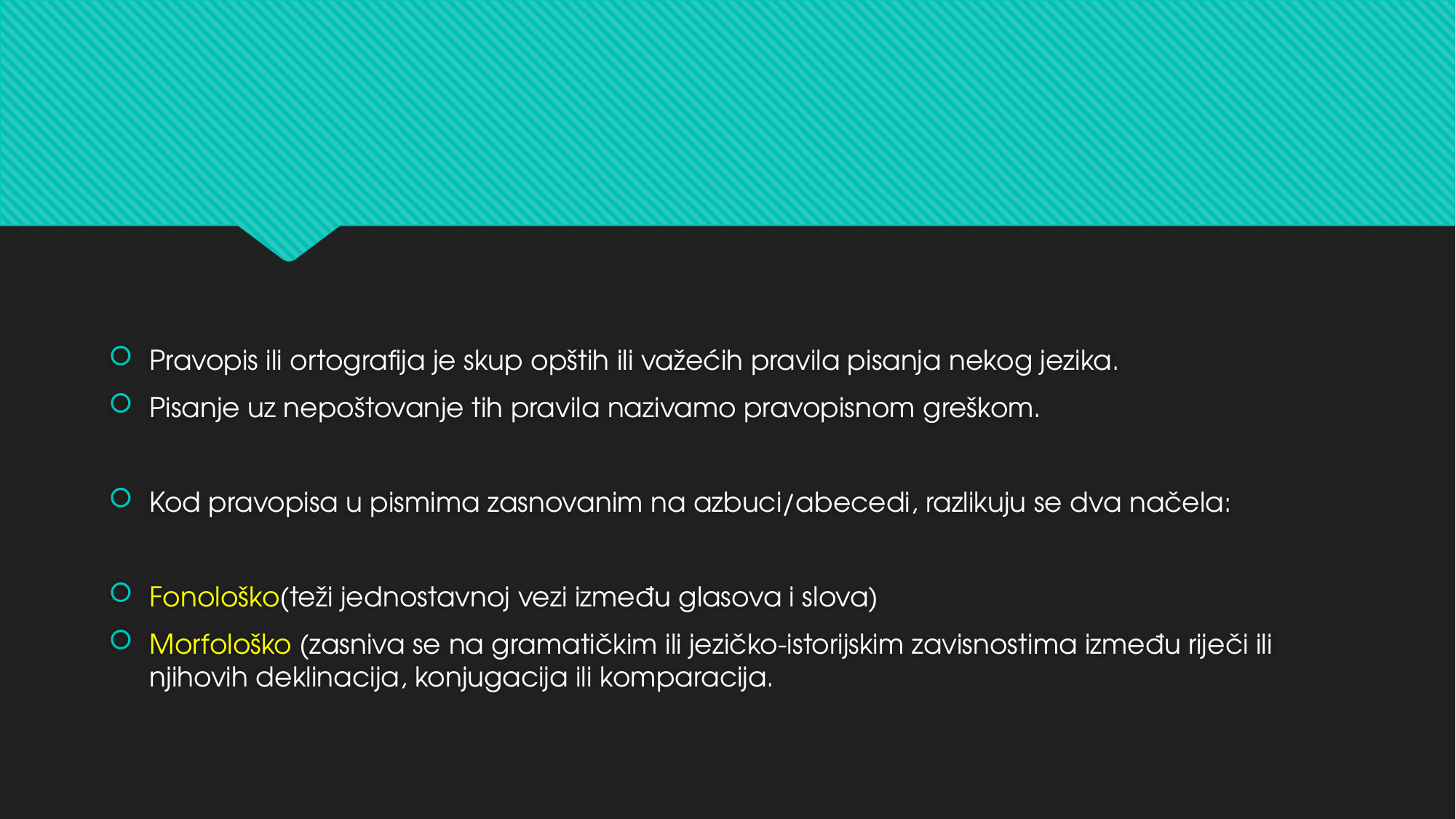

Pravopis ili ortografija je skup opštih ili važećih pravila pisanja nekog jezika.
Pisanje uz nepoštovanje tih pravila nazivamo pravopisnom greškom.

Kod pravopisa u pismima zasnovanim na azbuci/abecedi, razlikuju se dva načela:

Fonološko(teži jednostavnoj vezi između glasova i slova)
Morfološko (zasniva se na gramatičkim ili jezičko-istorijskim zavisnostima između riječi ili njihovih deklinacija, konjugacija ili komparacija.